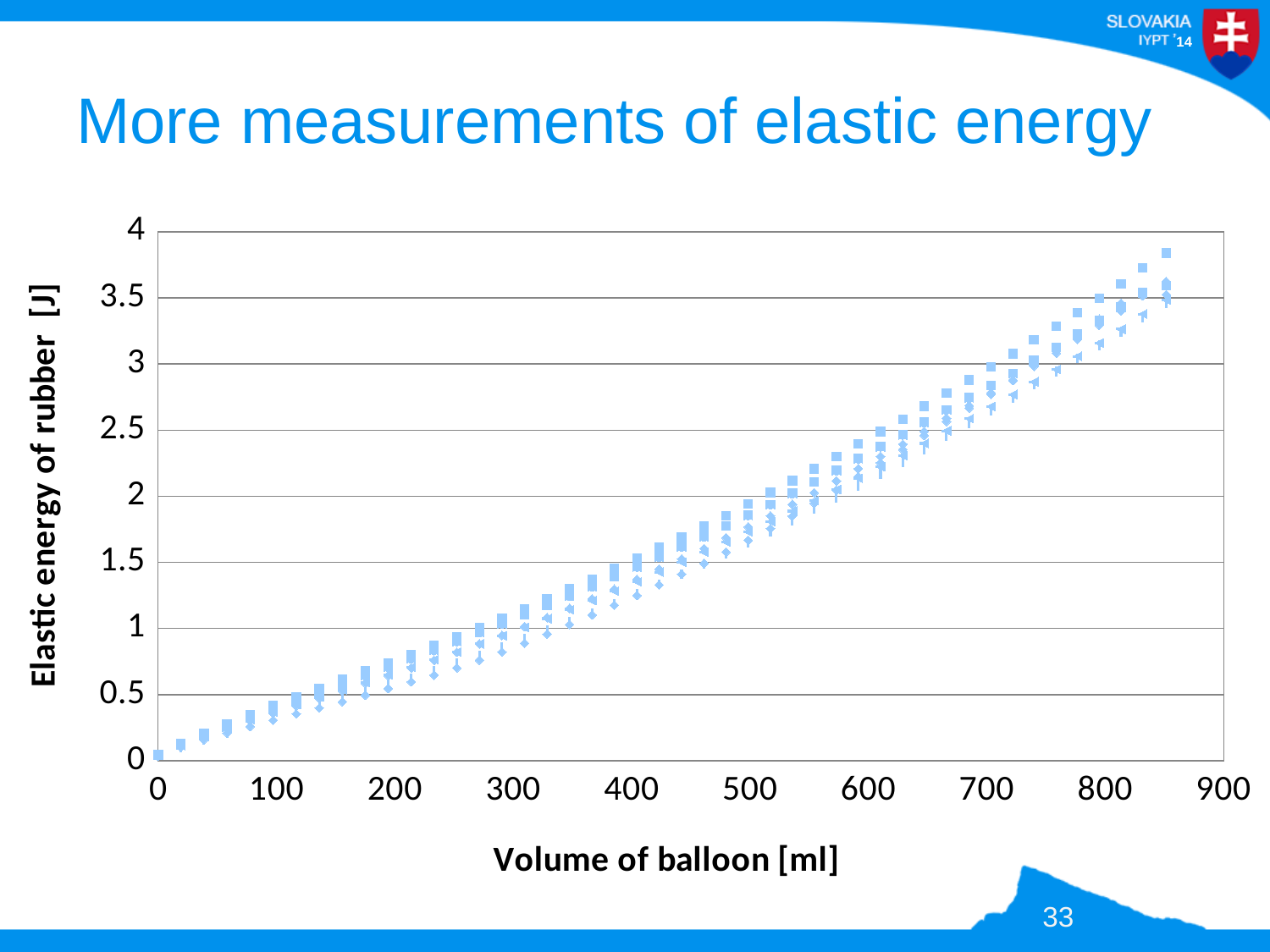

# More measurements of elastic energy

### Chart

| Category |  |  |  |  |  |  |  |  |  |  |  |  |  |  |  |  |
|---|---|---|---|---|---|---|---|---|---|---|---|---|---|---|---|---|
33